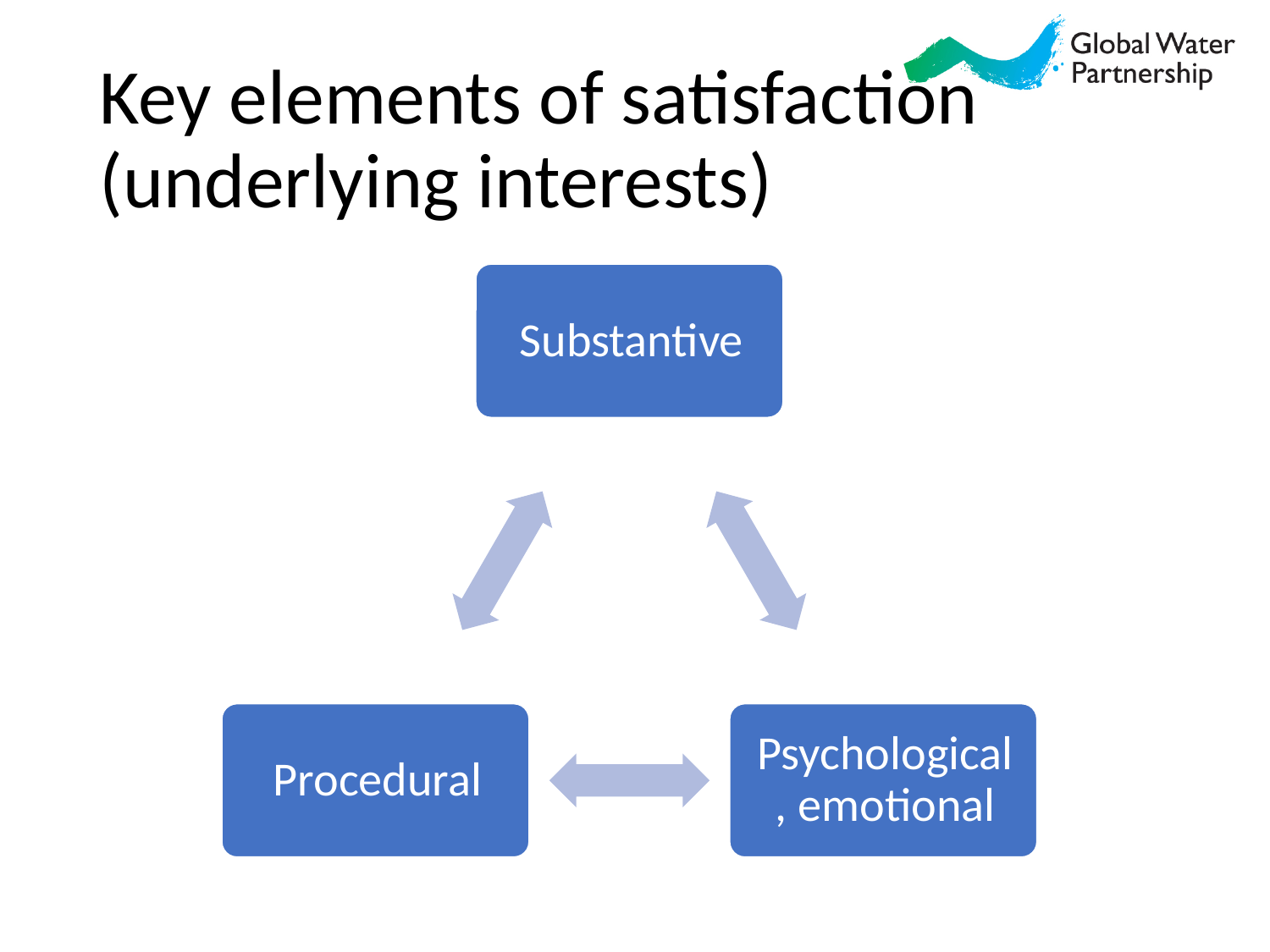

# Key elements of satisfaction (underlying interests)
Substantive

Psychological, emotional

Procedural